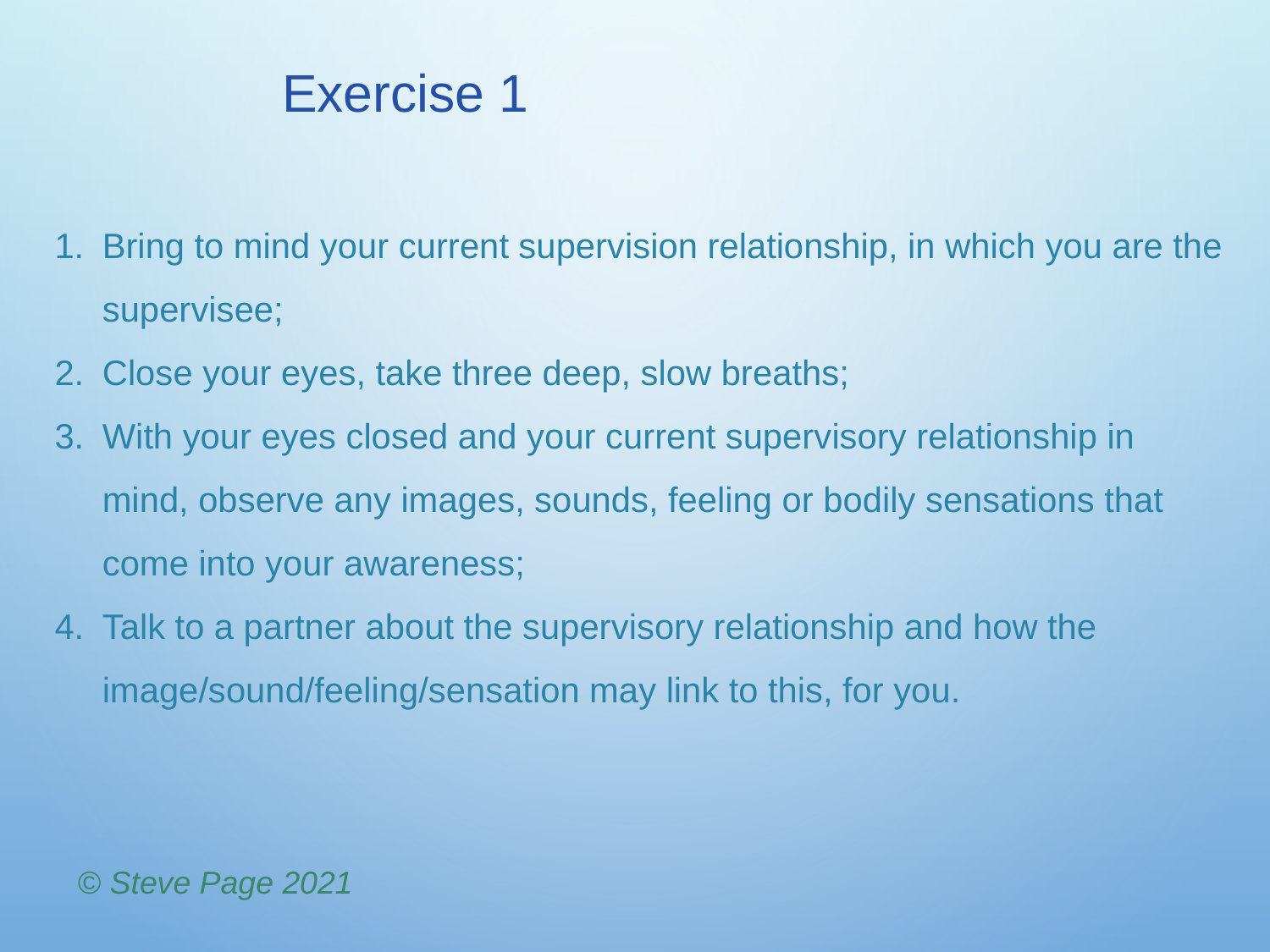

Exercise 1
Bring to mind your current supervision relationship, in which you are the supervisee;
Close your eyes, take three deep, slow breaths;
With your eyes closed and your current supervisory relationship in mind, observe any images, sounds, feeling or bodily sensations that come into your awareness;
Talk to a partner about the supervisory relationship and how the image/sound/feeling/sensation may link to this, for you.

© Steve Page 2021